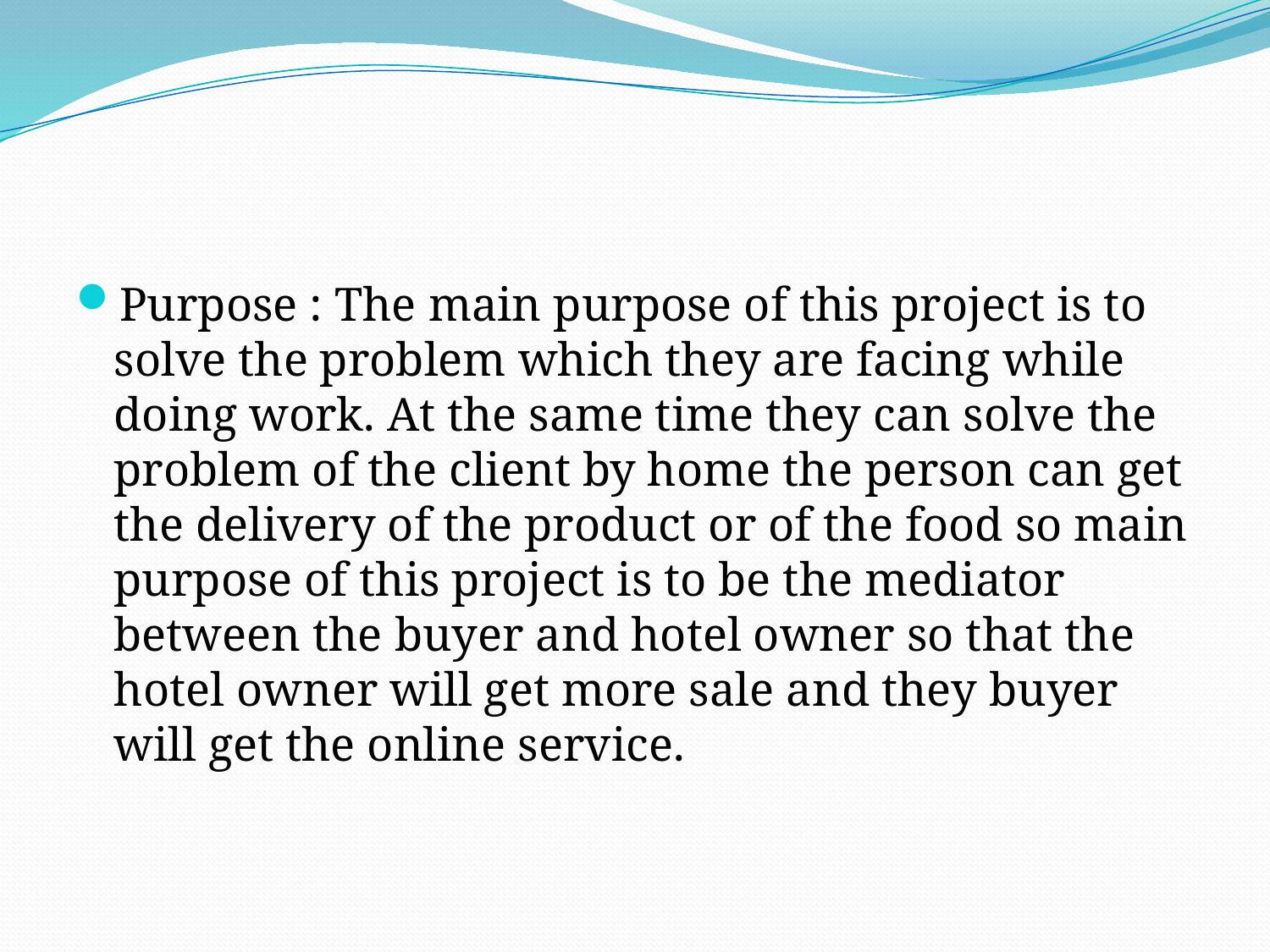

Purpose : The main purpose of this project is to solve the problem which they are facing while doing work. At the same time they can solve the problem of the client by home the person can get the delivery of the product or of the food so main purpose of this project is to be the mediator between the buyer and hotel owner so that the hotel owner will get more sale and they buyer will get the online service.